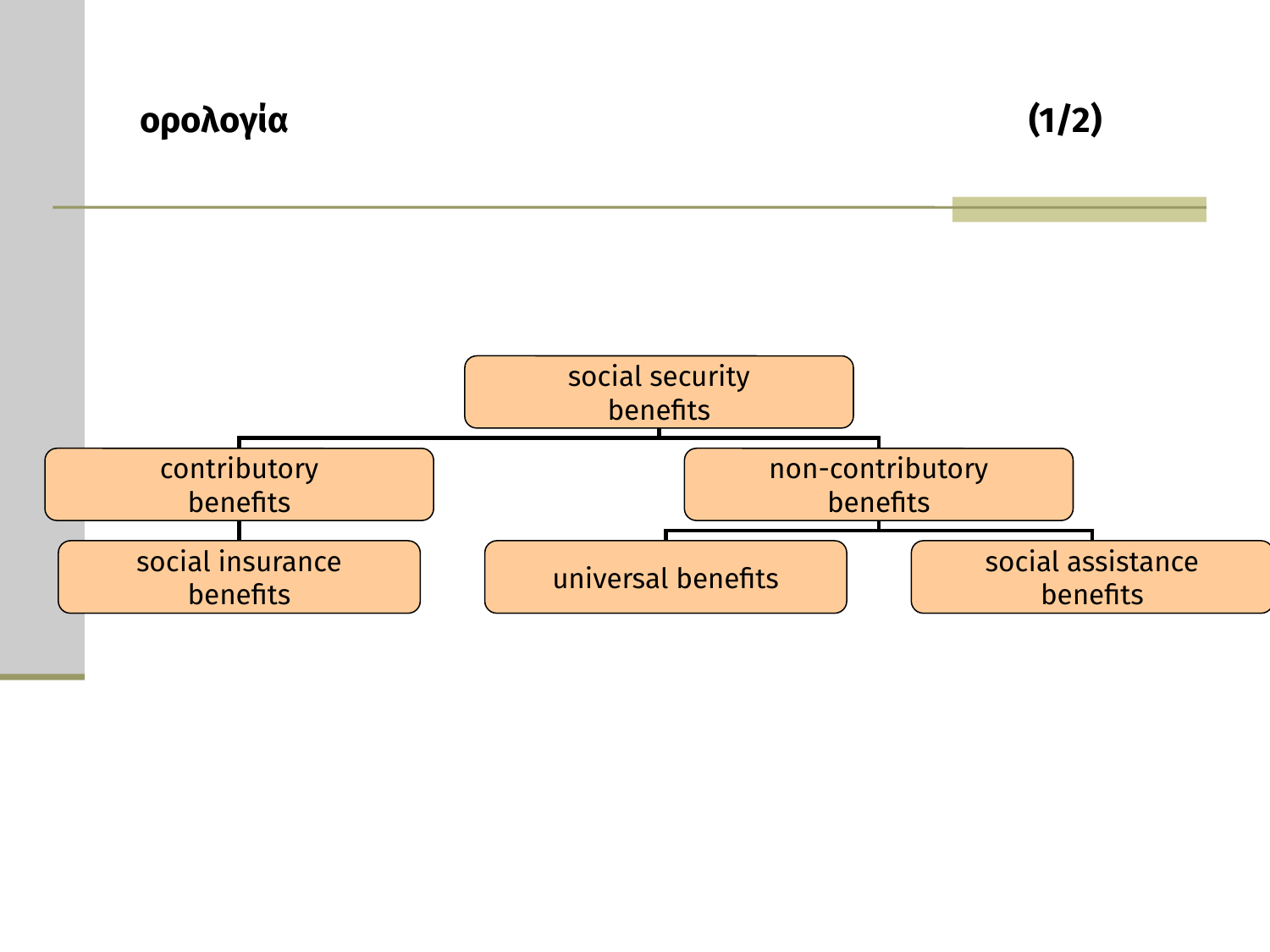

# ορολογία						(1/2)
social security
benefits
contributory
benefits
non-contributory
benefits
social insurance
benefits
universal benefits
social assistance
benefits